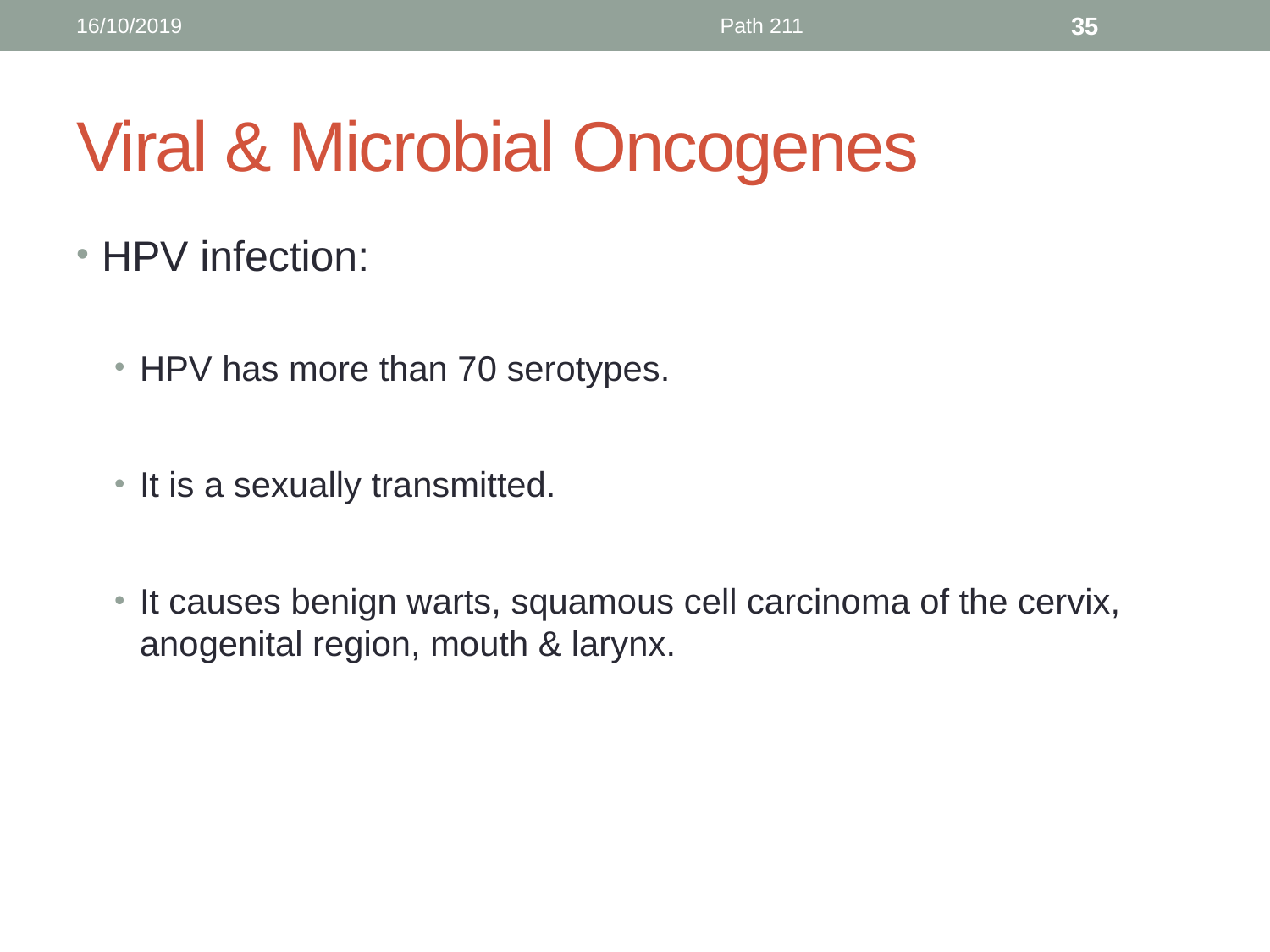

16/10/2019
Path 211
35
# Viral & Microbial Oncogenes
HPV infection:

HPV has more than 70 serotypes.

It is a sexually transmitted.

It causes benign warts, squamous cell carcinoma of the cervix, anogenital region, mouth & larynx.